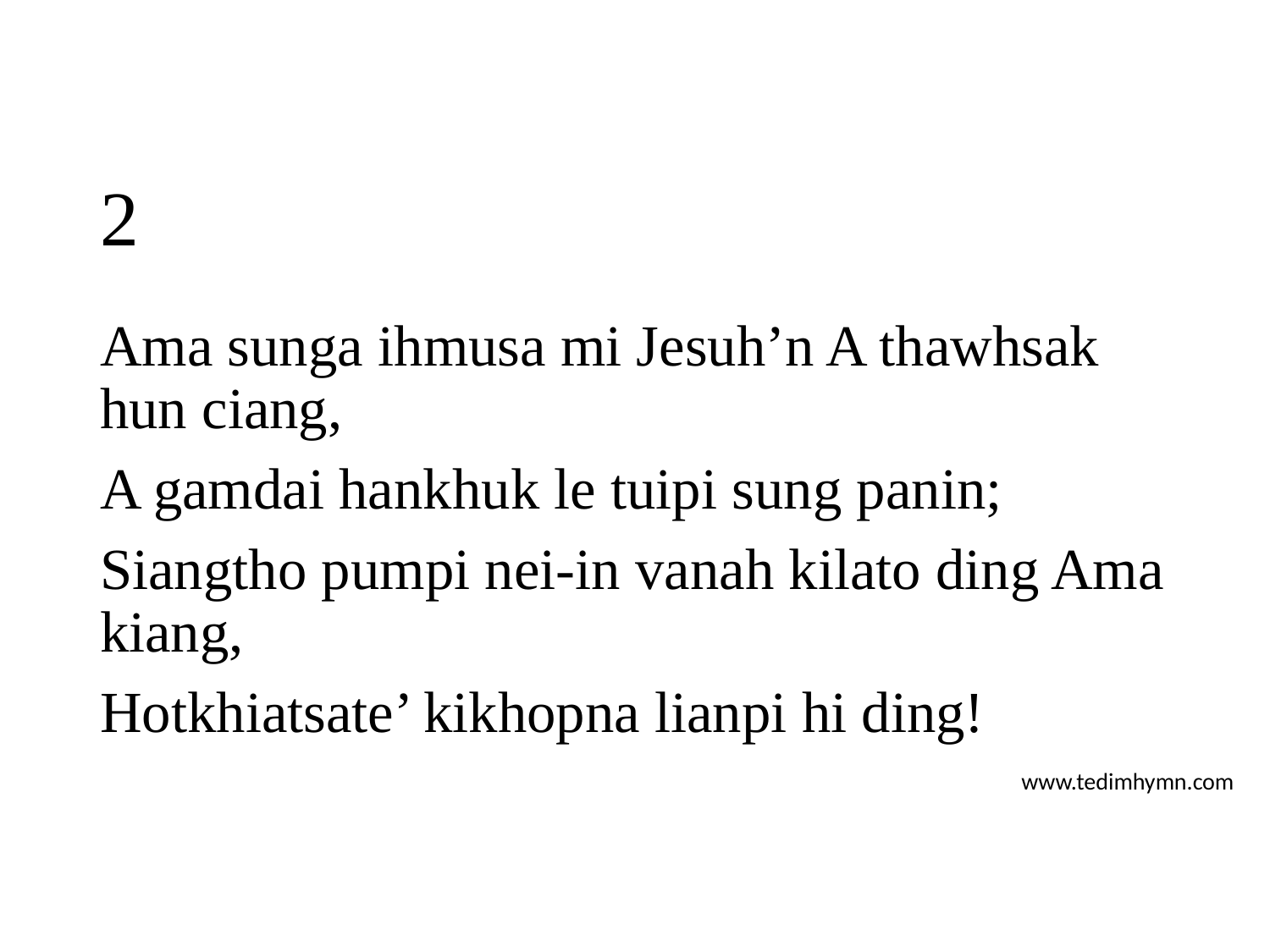

# 2
Ama sunga ihmusa mi Jesuh’n A thawhsak hun ciang,
A gamdai hankhuk le tuipi sung panin;
Siangtho pumpi nei-in vanah kilato ding Ama kiang,
Hotkhiatsate’ kikhopna lianpi hi ding!
www.tedimhymn.com